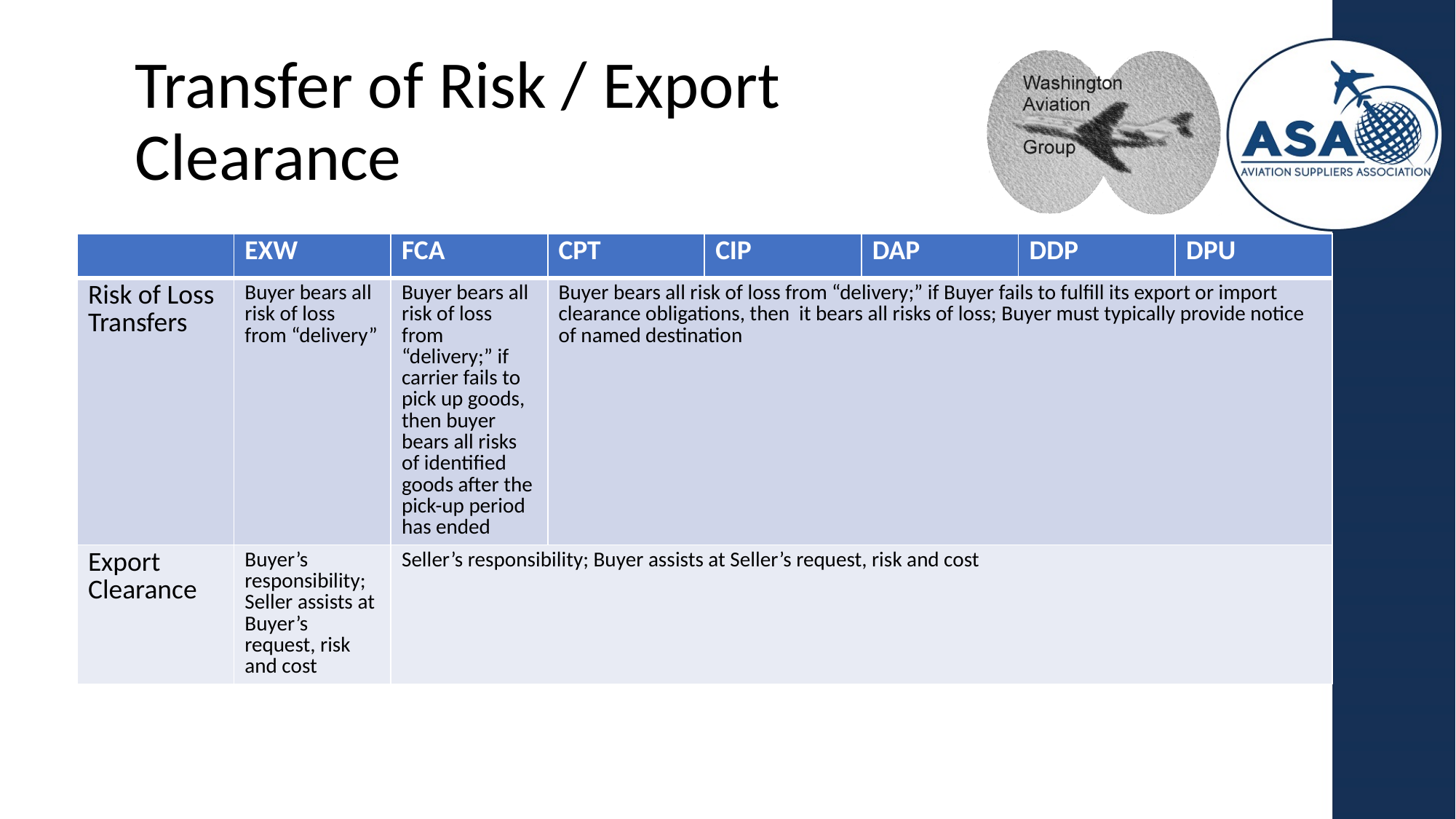

# Transfer of Risk / Export Clearance
|  | EXW | FCA | CPT | CIP | DAP | DDP | DPU |
| --- | --- | --- | --- | --- | --- | --- | --- |
| Risk of Loss Transfers | Buyer bears all risk of loss from “delivery” | Buyer bears all risk of loss from “delivery;” if carrier fails to pick up goods, then buyer bears all risks of identified goods after the pick-up period has ended | Buyer bears all risk of loss from “delivery;” if Buyer fails to fulfill its export or import clearance obligations, then it bears all risks of loss; Buyer must typically provide notice of named destination |  |  |  |  |
| Export Clearance | Buyer’s responsibility; Seller assists at Buyer’s request, risk and cost | Seller’s responsibility; Buyer assists at Seller’s request, risk and cost |  |  |  |  |  |